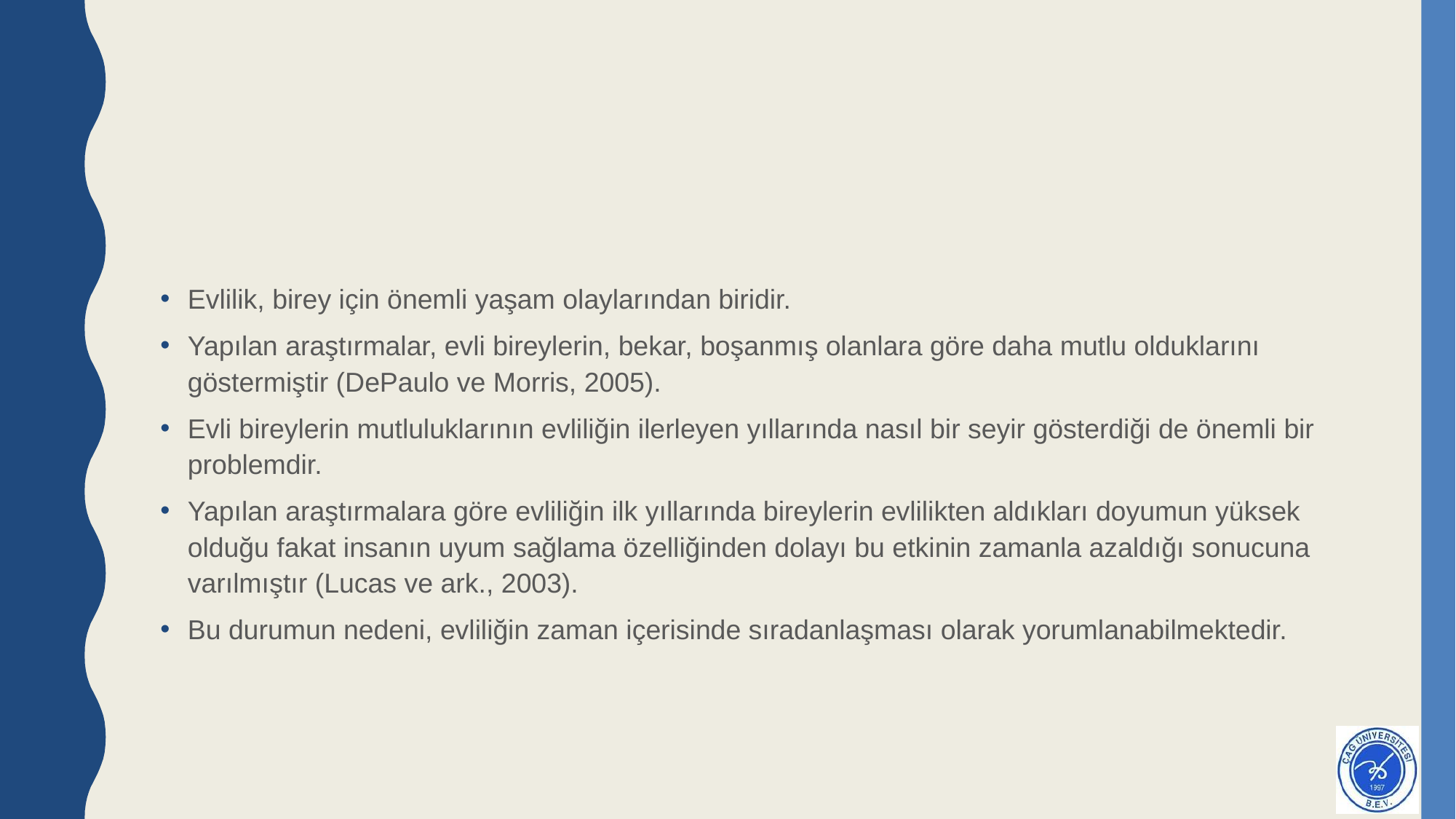

#
Evlilik, birey için önemli yaşam olaylarından biridir.
Yapılan araştırmalar, evli bireylerin, bekar, boşanmış olanlara göre daha mutlu olduklarını göstermiştir (DePaulo ve Morris, 2005).
Evli bireylerin mutluluklarının evliliğin ilerleyen yıllarında nasıl bir seyir gösterdiği de önemli bir problemdir.
Yapılan araştırmalara göre evliliğin ilk yıllarında bireylerin evlilikten aldıkları doyumun yüksek olduğu fakat insanın uyum sağlama özelliğinden dolayı bu etkinin zamanla azaldığı sonucuna varılmıştır (Lucas ve ark., 2003).
Bu durumun nedeni, evliliğin zaman içerisinde sıradanlaşması olarak yorumlanabilmektedir.